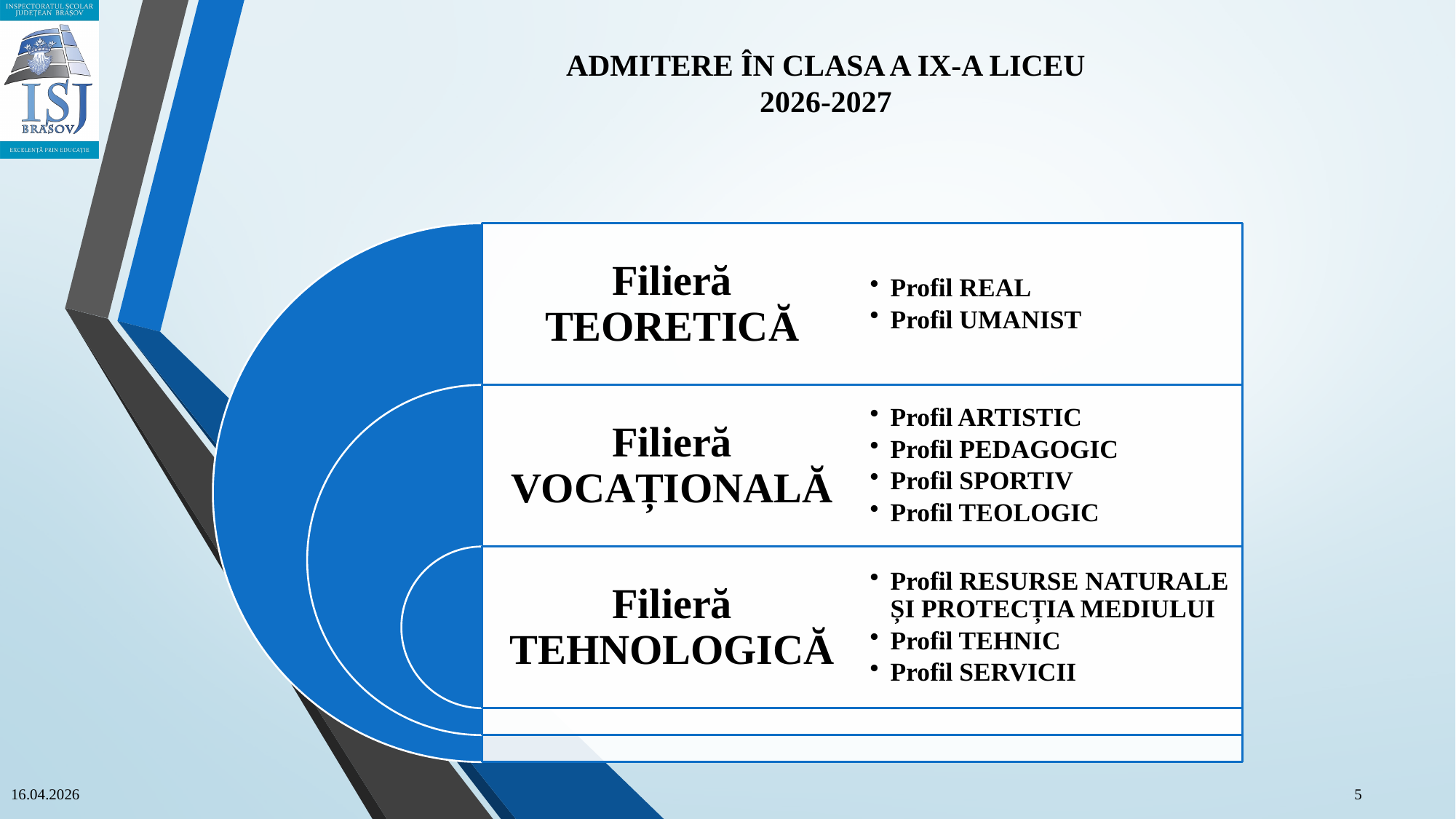

ADMITERE ÎN CLASA A IX-A LICEU
2026-2027
Filieră TEORETICĂ
Filieră VOCAȚIONALĂ
Filieră TEHNOLOGICĂ
Profil REAL
Profil UMANIST
Profil ARTISTIC
Profil PEDAGOGIC
Profil SPORTIV
Profil TEOLOGIC
Profil RESURSE NATURALE ȘI PROTECȚIA MEDIULUI
Profil TEHNIC
Profil SERVICII
16.04.2026
5